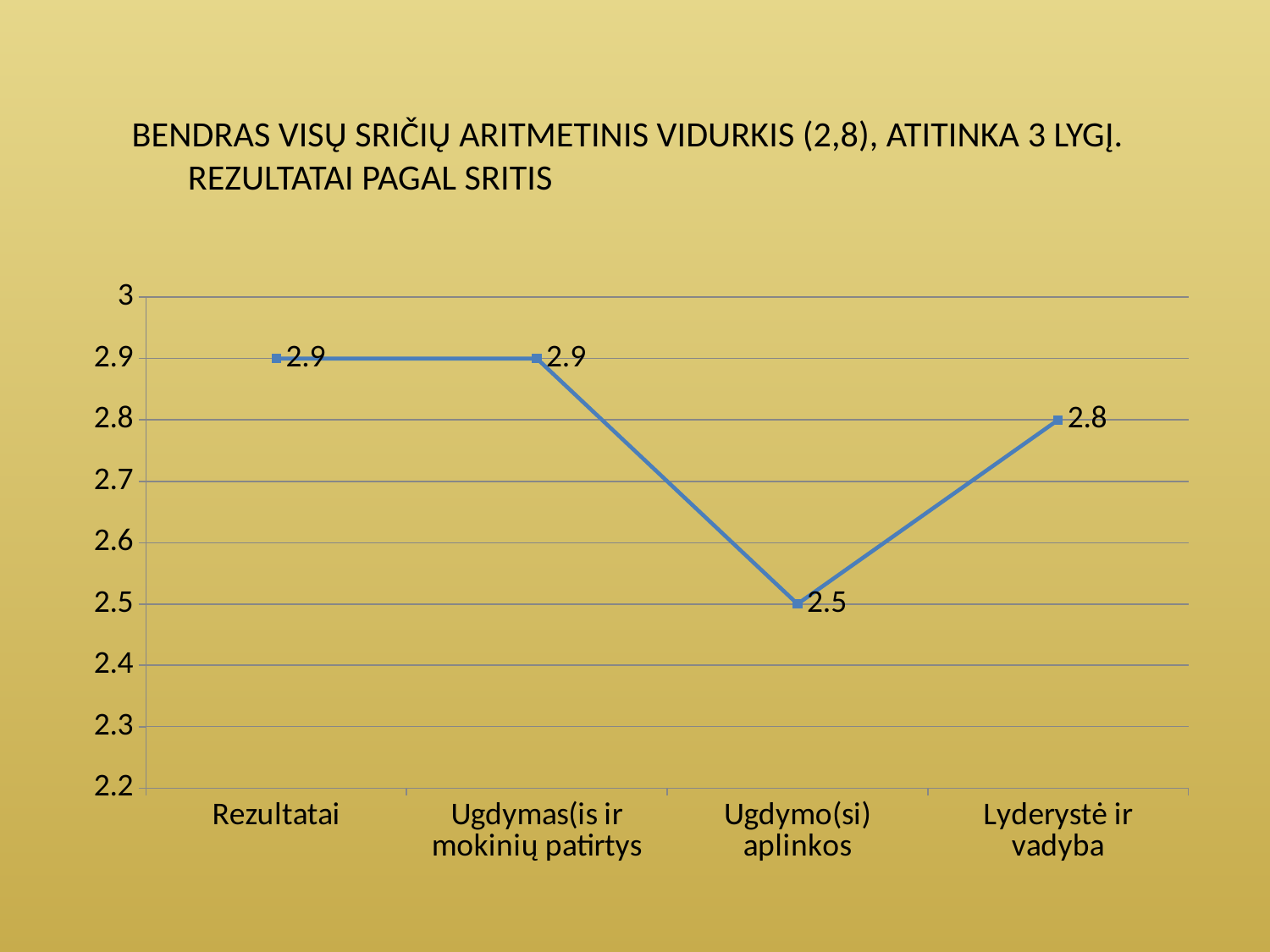

# BENDRAS VISŲ SRIČIŲ ARITMETINIS VIDURKIS (2,8), ATITINKA 3 LYGĮ. REZULTATAI PAGAL SRITIS

### Chart

| Category | Balai |
|---|---|
| Rezultatai | 2.9 |
| Ugdymas(is ir mokinių patirtys | 2.9 |
| Ugdymo(si) aplinkos | 2.5 |
| Lyderystė ir vadyba | 2.8 |